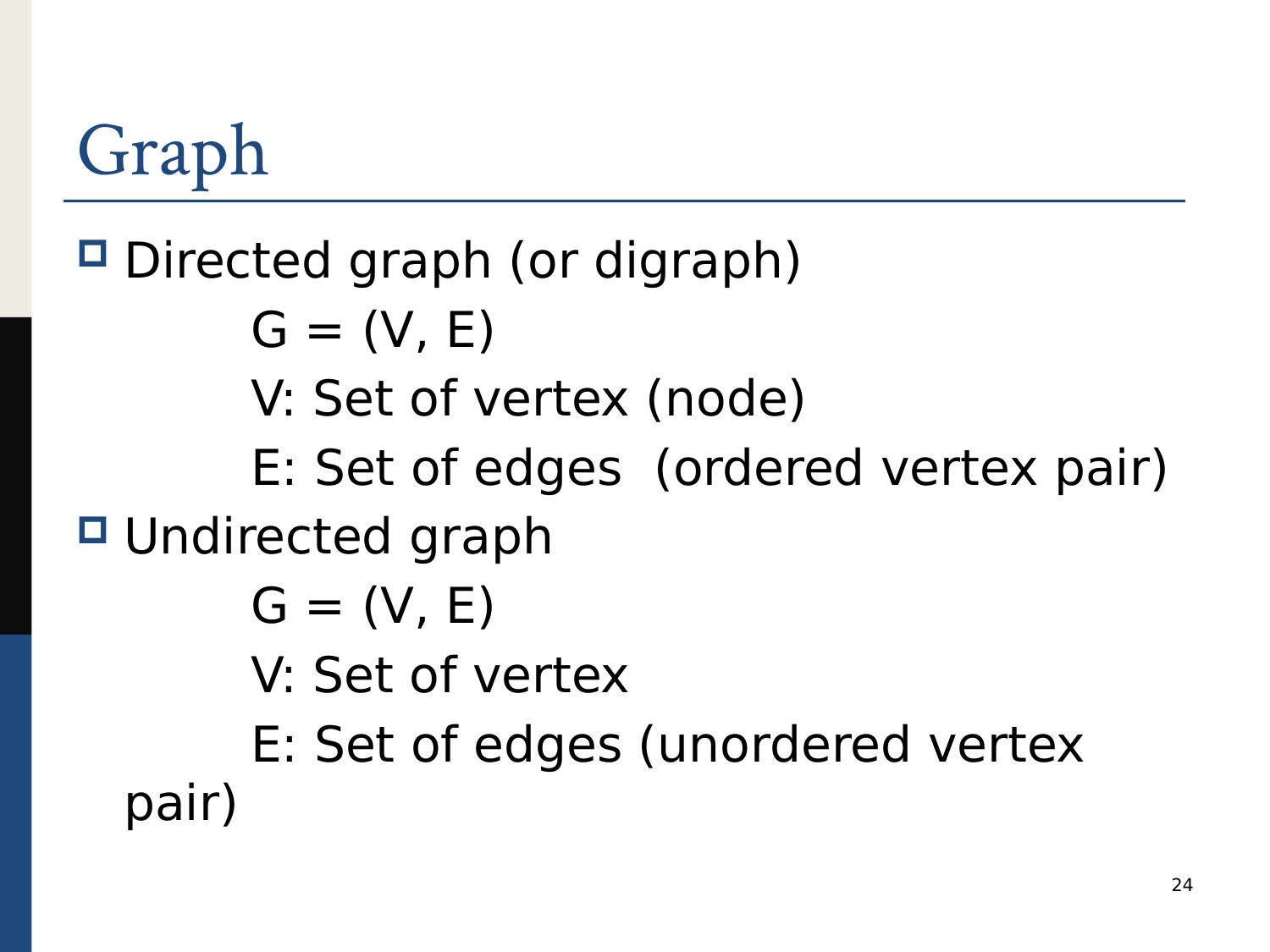

# Graph
Directed graph (or digraph)
		G = (V, E)
		V: Set of vertex (node)
		E: Set of edges  (ordered vertex pair)
Undirected graph
		G = (V, E)
		V: Set of vertex
		E: Set of edges (unordered vertex pair)

24